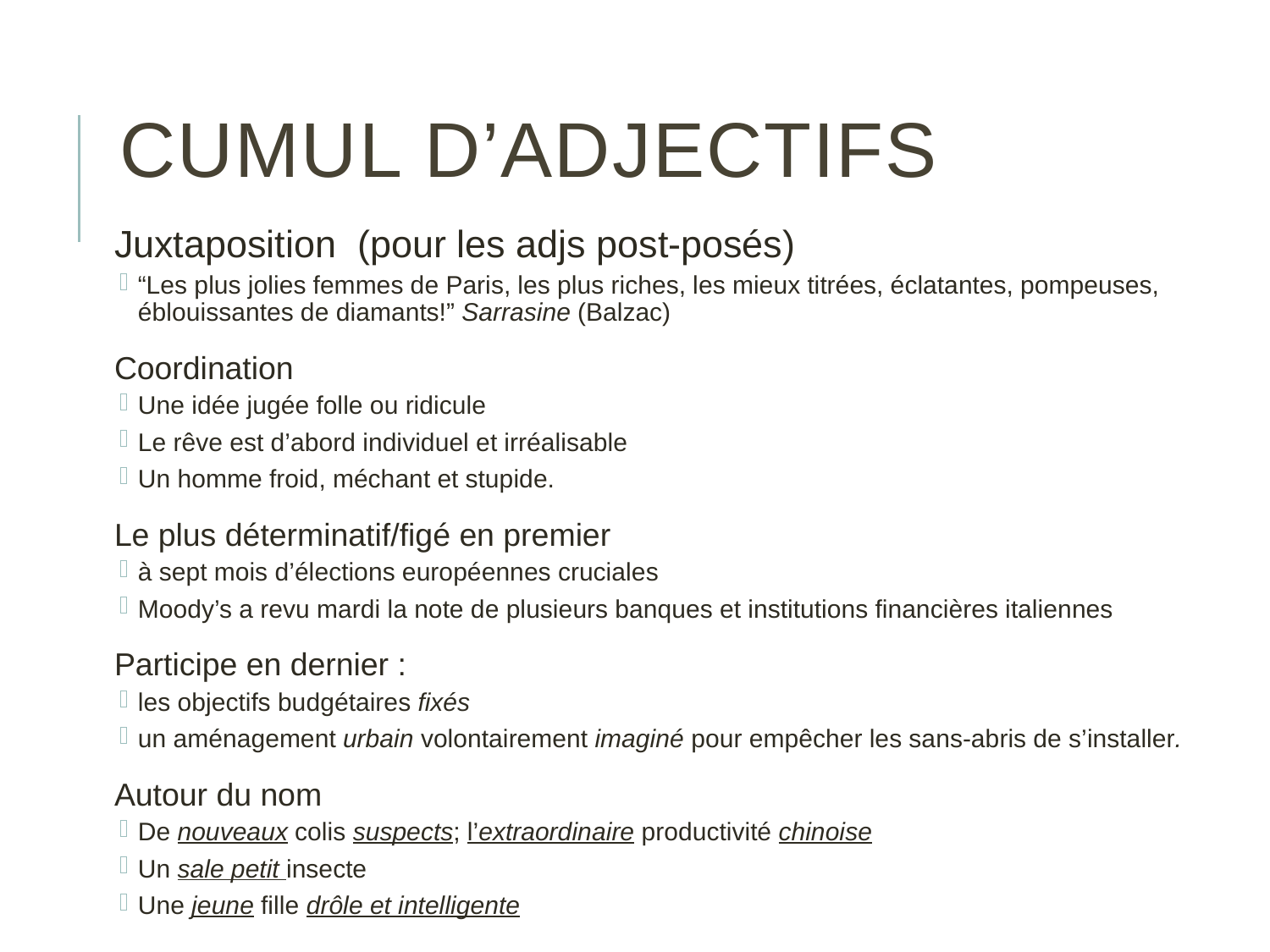

# Cumul d’adjectifs
Juxtaposition  (pour les adjs post-posés)
“Les plus jolies femmes de Paris, les plus riches, les mieux titrées, éclatantes, pompeuses, éblouissantes de diamants!” Sarrasine (Balzac)
Coordination
Une idée jugée folle ou ridicule
Le rêve est d’abord individuel et irréalisable
Un homme froid, méchant et stupide.
Le plus déterminatif/figé en premier
à sept mois d’élections européennes cruciales
Moody’s a revu mardi la note de plusieurs banques et institutions financières italiennes
Participe en dernier :
les objectifs budgétaires fixés
un aménagement urbain volontairement imaginé pour empêcher les sans-abris de s’installer.
Autour du nom
De nouveaux colis suspects; l’extraordinaire productivité chinoise
Un sale petit insecte
Une jeune fille drôle et intelligente